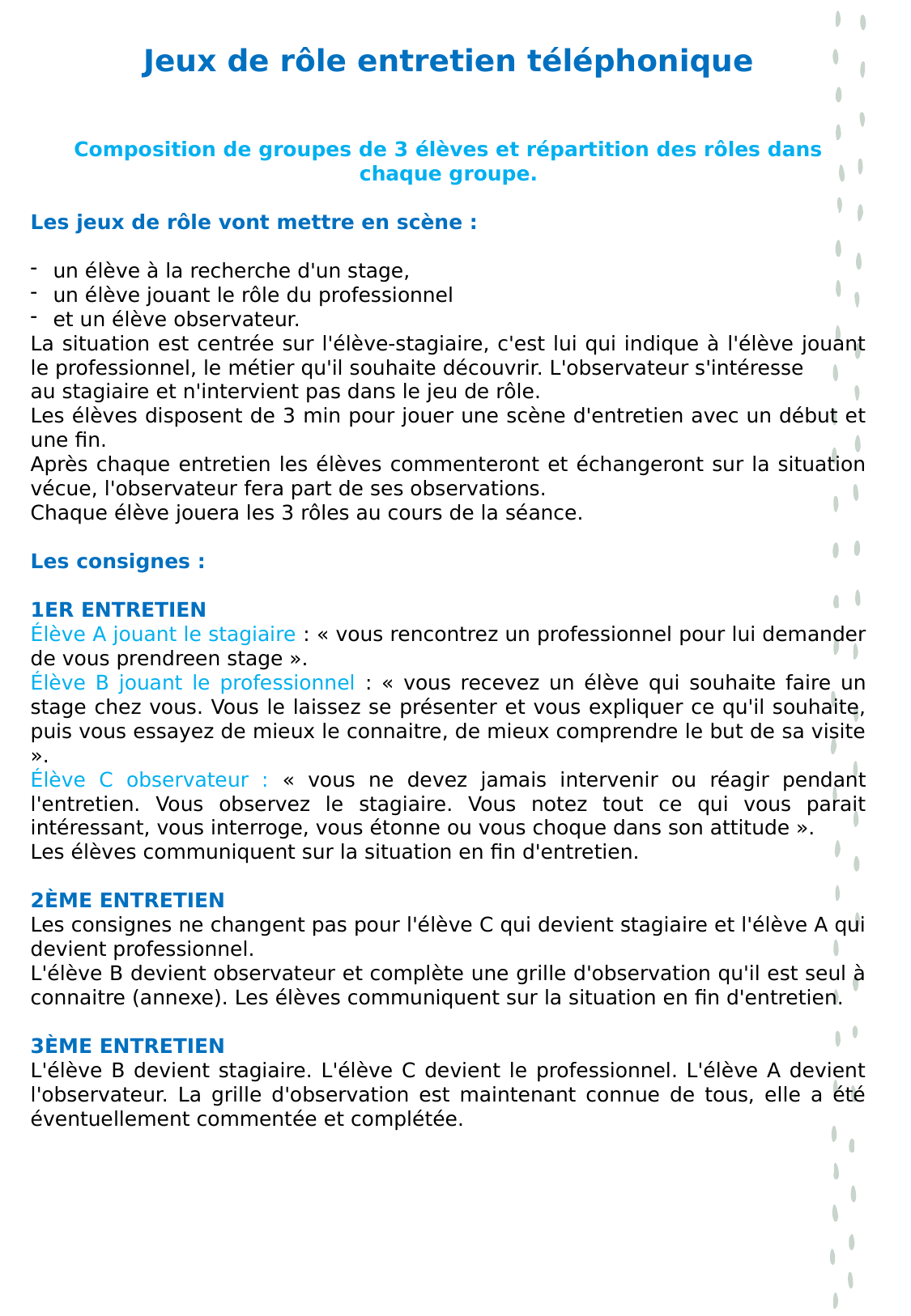

Jeux de rôle entretien téléphonique

Composition de groupes de 3 élèves et répartition des rôles dans chaque groupe.

Les jeux de rôle vont mettre en scène :

un élève à la recherche d'un stage,
un élève jouant le rôle du professionnel
et un élève observateur.
La situation est centrée sur l'élève-stagiaire, c'est lui qui indique à l'élève jouant le professionnel, le métier qu'il souhaite découvrir. L'observateur s'intéresse
au stagiaire et n'intervient pas dans le jeu de rôle.
Les élèves disposent de 3 min pour jouer une scène d'entretien avec un début et une fin.
Après chaque entretien les élèves commenteront et échangeront sur la situation vécue, l'observateur fera part de ses observations.
Chaque élève jouera les 3 rôles au cours de la séance.

Les consignes :

1ER ENTRETIEN
Élève A jouant le stagiaire : « vous rencontrez un professionnel pour lui demander de vous prendreen stage ».
Élève B jouant le professionnel : « vous recevez un élève qui souhaite faire un stage chez vous. Vous le laissez se présenter et vous expliquer ce qu'il souhaite, puis vous essayez de mieux le connaitre, de mieux comprendre le but de sa visite ».
Élève C observateur : « vous ne devez jamais intervenir ou réagir pendant l'entretien. Vous observez le stagiaire. Vous notez tout ce qui vous parait intéressant, vous interroge, vous étonne ou vous choque dans son attitude ».
Les élèves communiquent sur la situation en fin d'entretien.

2ÈME ENTRETIEN
Les consignes ne changent pas pour l'élève C qui devient stagiaire et l'élève A qui devient professionnel.
L'élève B devient observateur et complète une grille d'observation qu'il est seul à connaitre (annexe). Les élèves communiquent sur la situation en fin d'entretien.

3ÈME ENTRETIEN
L'élève B devient stagiaire. L'élève C devient le professionnel. L'élève A devient l'observateur. La grille d'observation est maintenant connue de tous, elle a été éventuellement commentée et complétée.